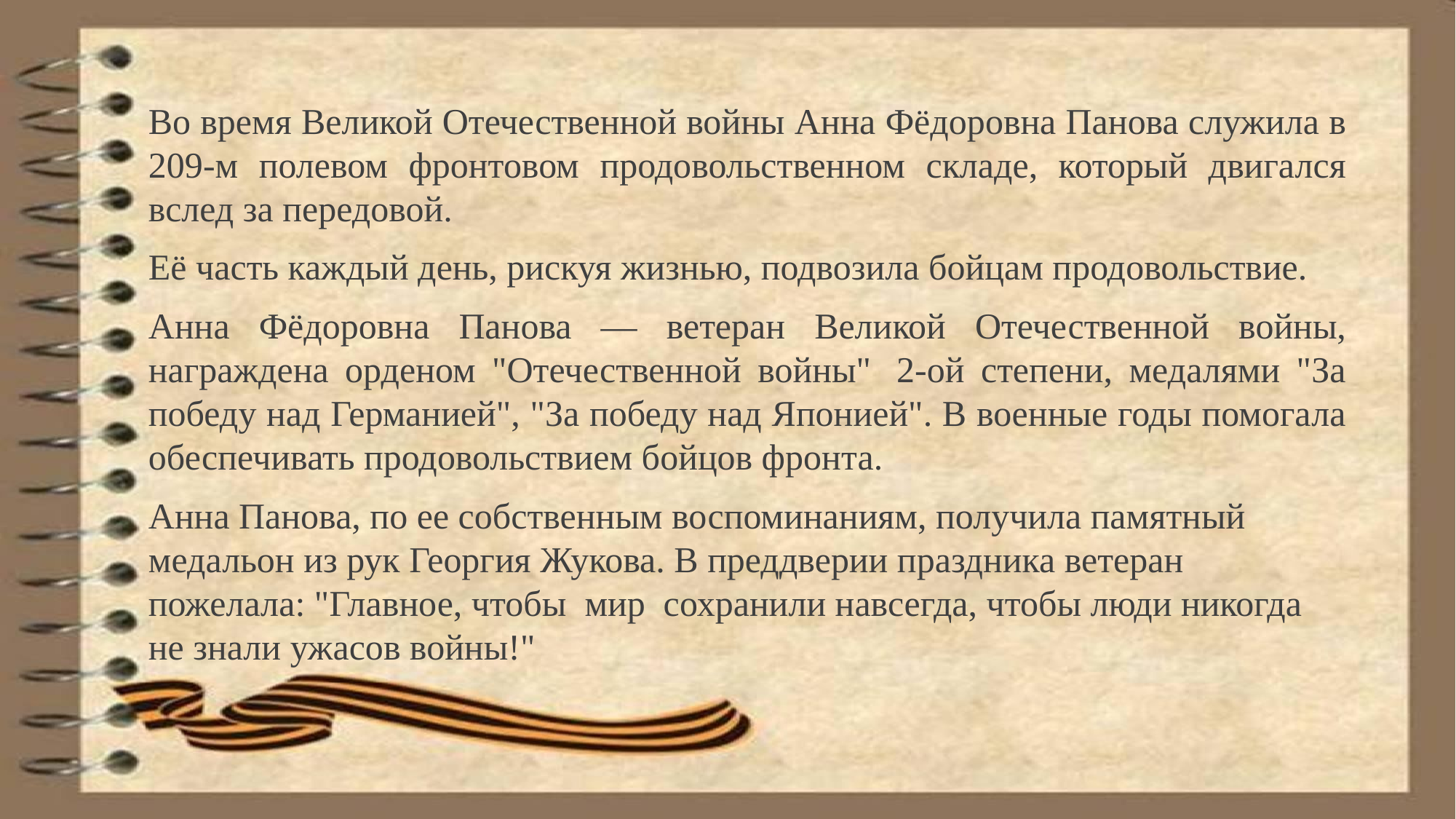

Во время Великой Отечественной войны Анна Фёдоровна Панова служила в 209-м полевом фронтовом продовольственном складе, который двигался вслед за передовой.
Её часть каждый день, рискуя жизнью, подвозила бойцам продовольствие.
Анна Фёдоровна Панова — ветеран Великой Отечественной войны, награждена орденом "Отечественной войны"  2-ой степени, медалями "За победу над Германией", "За победу над Японией". В военные годы помогала обеспечивать продовольствием бойцов фронта.
Анна Панова, по ее собственным воспоминаниям, получила памятный медальон из рук Георгия Жукова. В преддверии праздника ветеран пожелала: "Главное, чтобы  мир  сохранили навсегда, чтобы люди никогда не знали ужасов войны!"